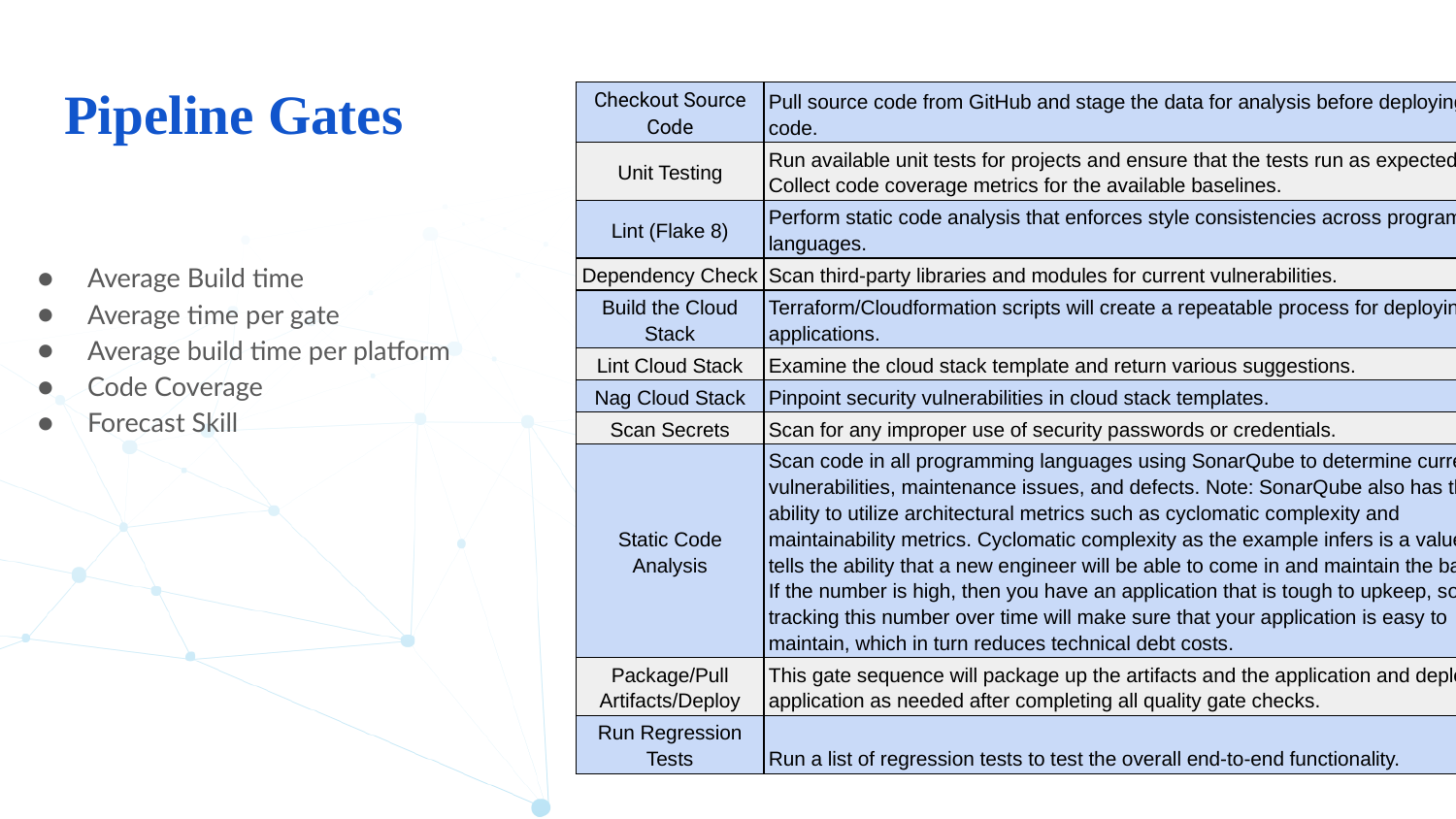

# Pipeline Gates
| Checkout Source Code | Pull source code from GitHub and stage the data for analysis before deploying the code. |
| --- | --- |
| Unit Testing | Run available unit tests for projects and ensure that the tests run as expected. Collect code coverage metrics for the available baselines. |
| Lint (Flake 8) | Perform static code analysis that enforces style consistencies across programming languages. |
| Dependency Check | Scan third-party libraries and modules for current vulnerabilities. |
| Build the Cloud Stack | Terraform/Cloudformation scripts will create a repeatable process for deploying applications. |
| Lint Cloud Stack | Examine the cloud stack template and return various suggestions. |
| Nag Cloud Stack | Pinpoint security vulnerabilities in cloud stack templates. |
| Scan Secrets | Scan for any improper use of security passwords or credentials. |
| Static Code Analysis | Scan code in all programming languages using SonarQube to determine current vulnerabilities, maintenance issues, and defects. Note: SonarQube also has the ability to utilize architectural metrics such as cyclomatic complexity and maintainability metrics. Cyclomatic complexity as the example infers is a value that tells the ability that a new engineer will be able to come in and maintain the baseline. If the number is high, then you have an application that is tough to upkeep, so tracking this number over time will make sure that your application is easy to maintain, which in turn reduces technical debt costs. |
| Package/Pull Artifacts/Deploy | This gate sequence will package up the artifacts and the application and deploy the application as needed after completing all quality gate checks. |
| Run Regression Tests | Run a list of regression tests to test the overall end-to-end functionality. |

Average Build time
Average time per gate
Average build time per platform
Code Coverage
Forecast Skill